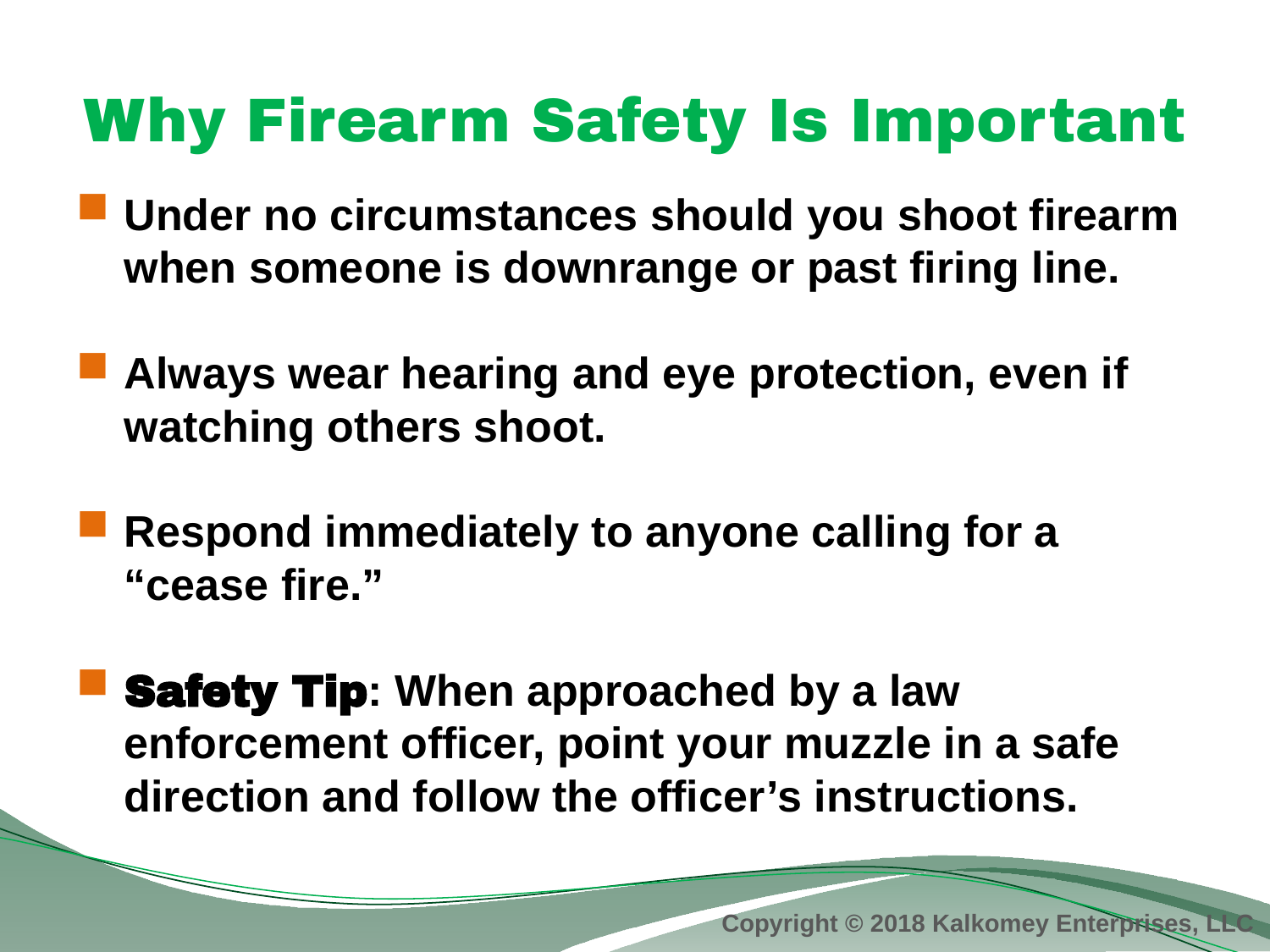

# Why Firearm Safety Is Important
Under no circumstances should you shoot firearm when someone is downrange or past firing line.
Always wear hearing and eye protection, even if watching others shoot.
Respond immediately to anyone calling for a “cease fire.”
Safety Tip: When approached by a law enforcement officer, point your muzzle in a safe direction and follow the officer’s instructions.